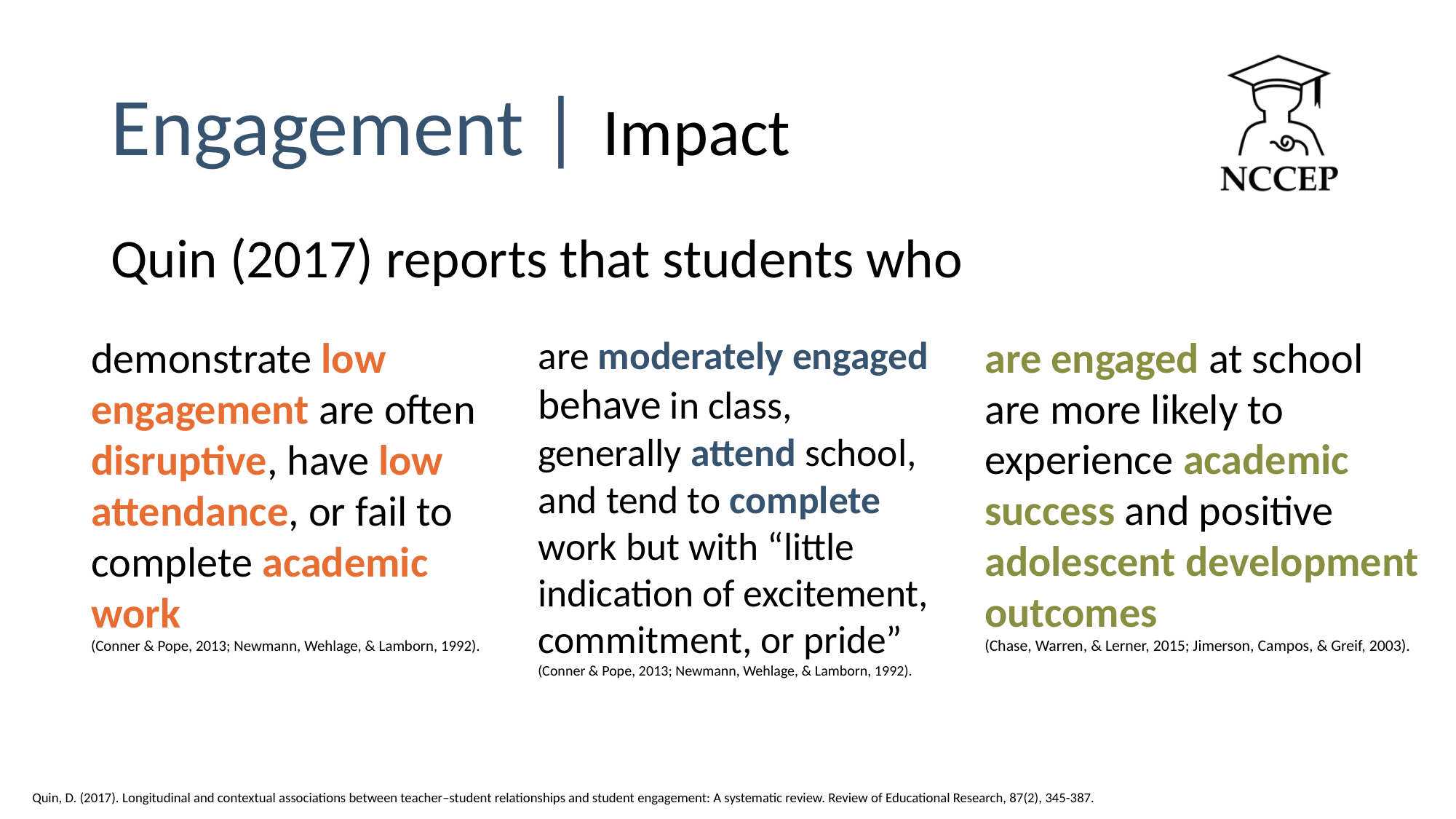

# Engagement | Impact
Quin (2017) reports that students who

demonstrate low engagement are often disruptive, have low attendance, or fail to complete academic work
(Conner & Pope, 2013; Newmann, Wehlage, & Lamborn, 1992).
are moderately engaged behave in class, generally attend school, and tend to complete work but with “little indication of excitement, commitment, or pride” (Conner & Pope, 2013; Newmann, Wehlage, & Lamborn, 1992).
are engaged at school are more likely to experience academic success and positive adolescent development outcomes
(Chase, Warren, & Lerner, 2015; Jimerson, Campos, & Greif, 2003).
Quin, D. (2017). Longitudinal and contextual associations between teacher–student relationships and student engagement: A systematic review. Review of Educational Research, 87(2), 345-387.